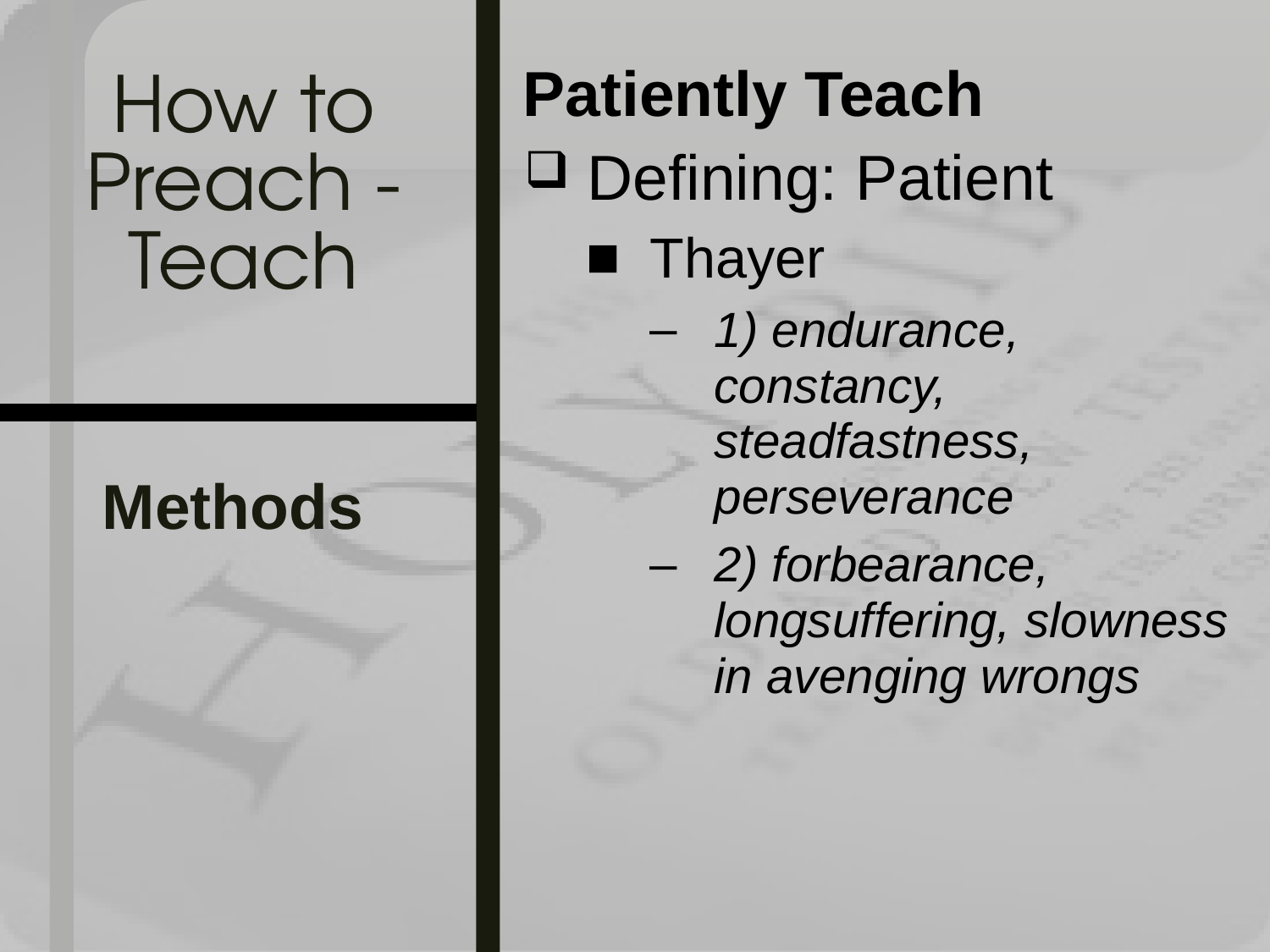

Patiently Teach
Defining: Patient
Thayer
1) endurance, constancy, steadfastness, perseverance
2) forbearance, longsuffering, slowness in avenging wrongs

# How to Preach - Teach
Methods